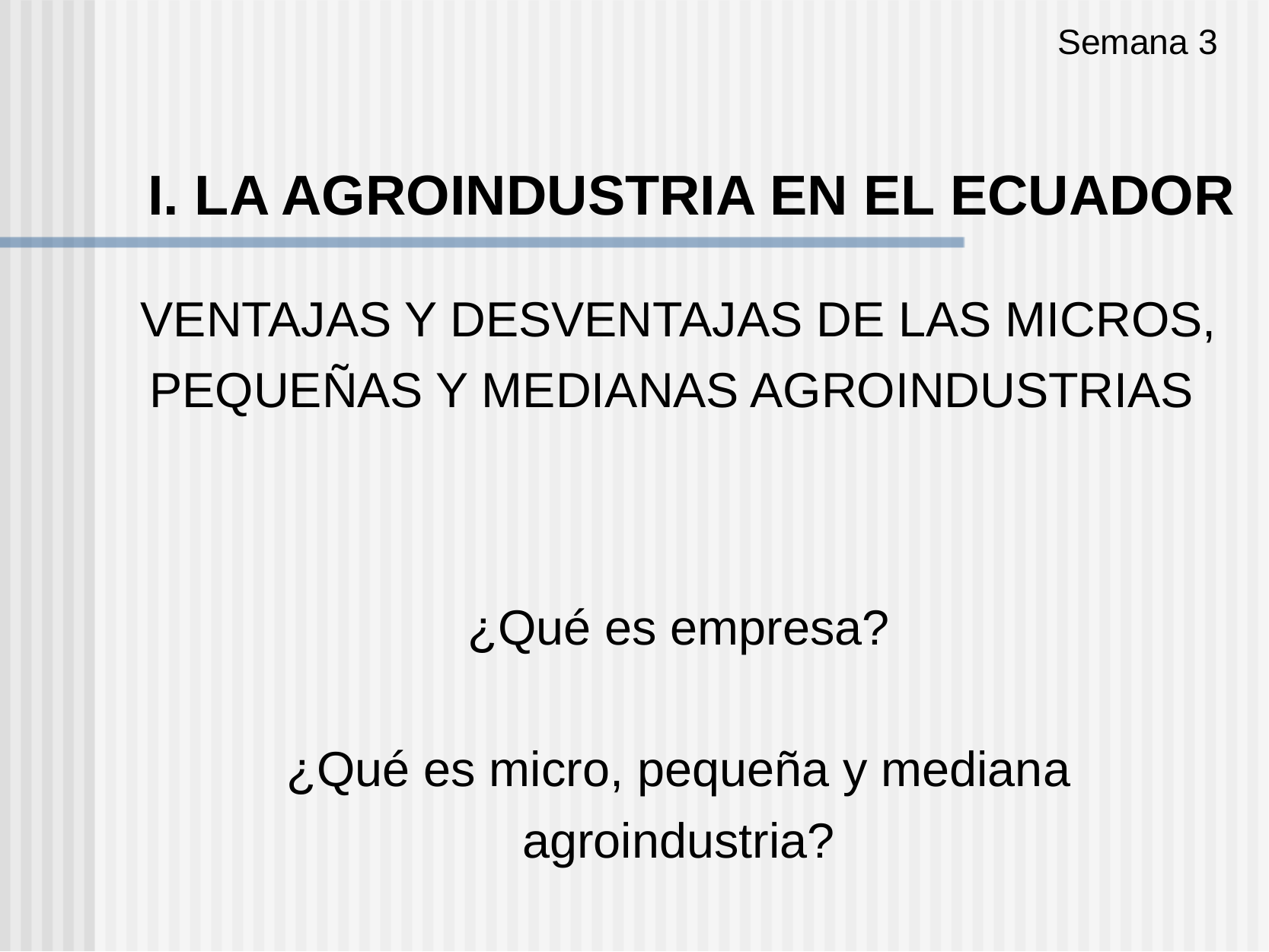

Semana 3
# I. LA AGROINDUSTRIA EN EL ECUADOR
VENTAJAS Y DESVENTAJAS DE LAS MICROS, PEQUEÑAS Y MEDIANAS AGROINDUSTRIAS

¿Qué es empresa?

¿Qué es micro, pequeña y mediana agroindustria?